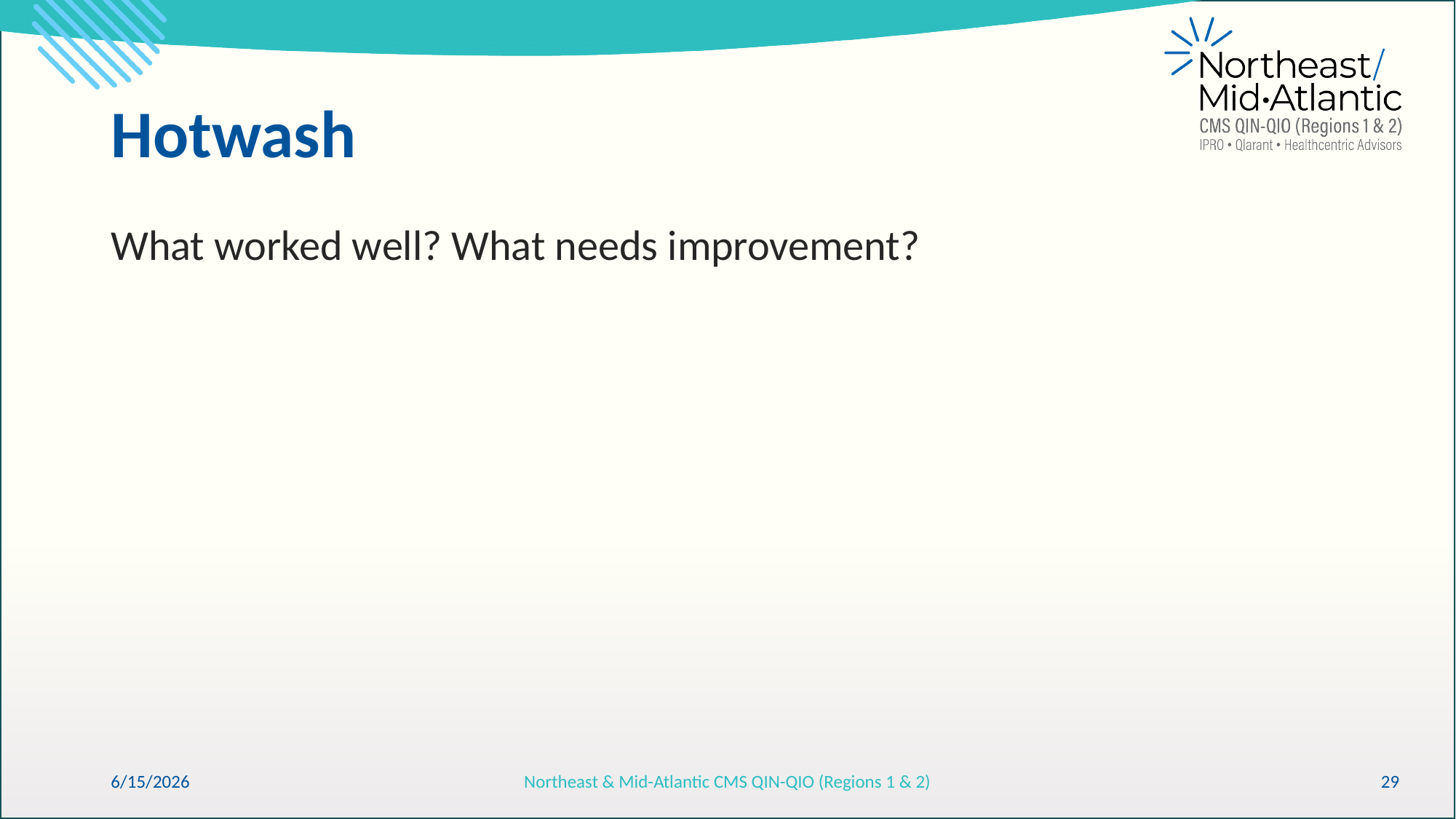

# Hotwash
What worked well? What needs improvement?
6/15/2026
Northeast & Mid-Atlantic CMS QIN-QIO (Regions 1 & 2)
29